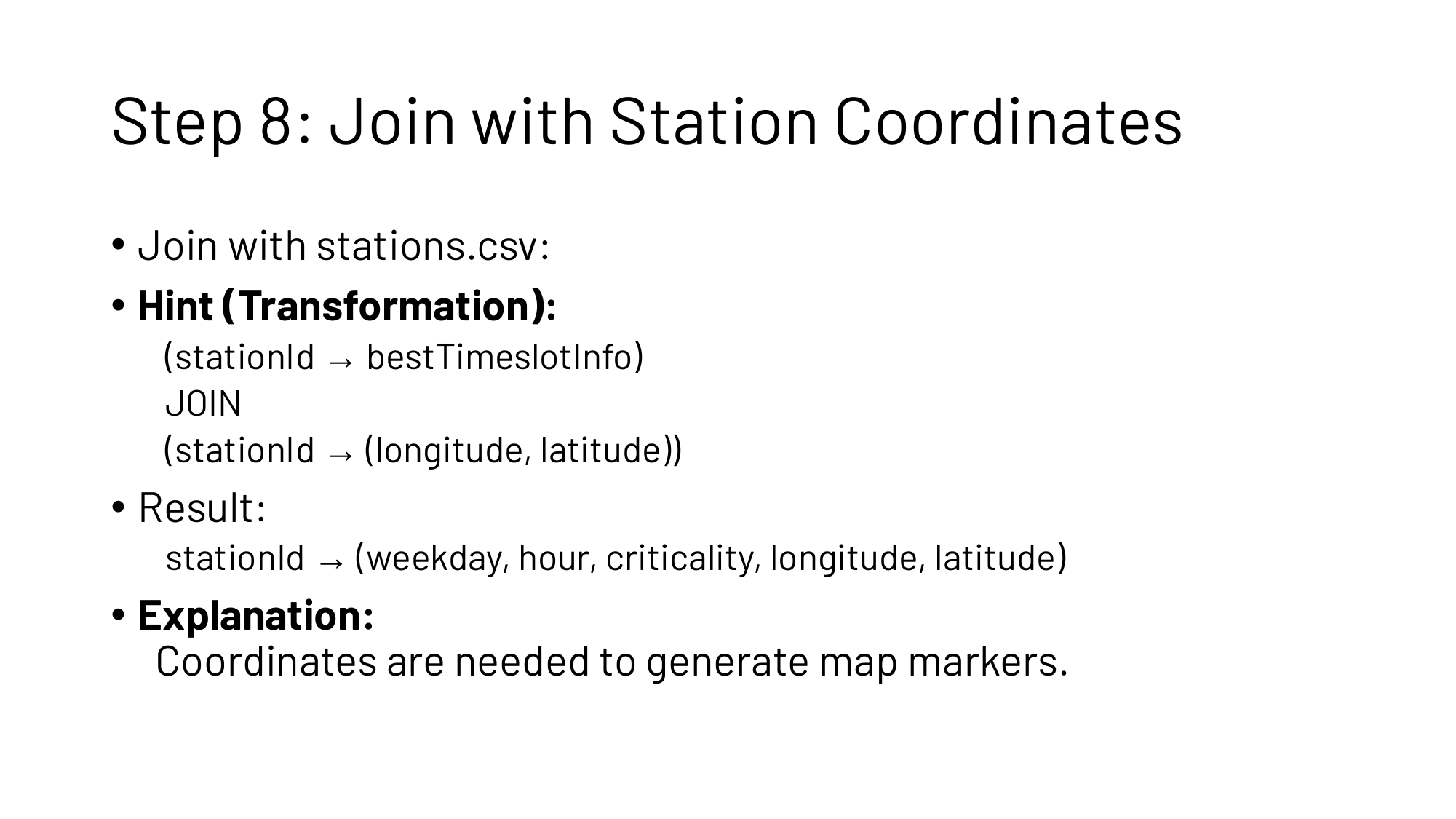

# Step 8: Join with Station Coordinates
Join with stations.csv:
Hint (Transformation):
(stationId → bestTimeslotInfo)
JOIN
(stationId → (longitude, latitude))
Result:
stationId → (weekday, hour, criticality, longitude, latitude)
Explanation:
  Coordinates are needed to generate map markers.